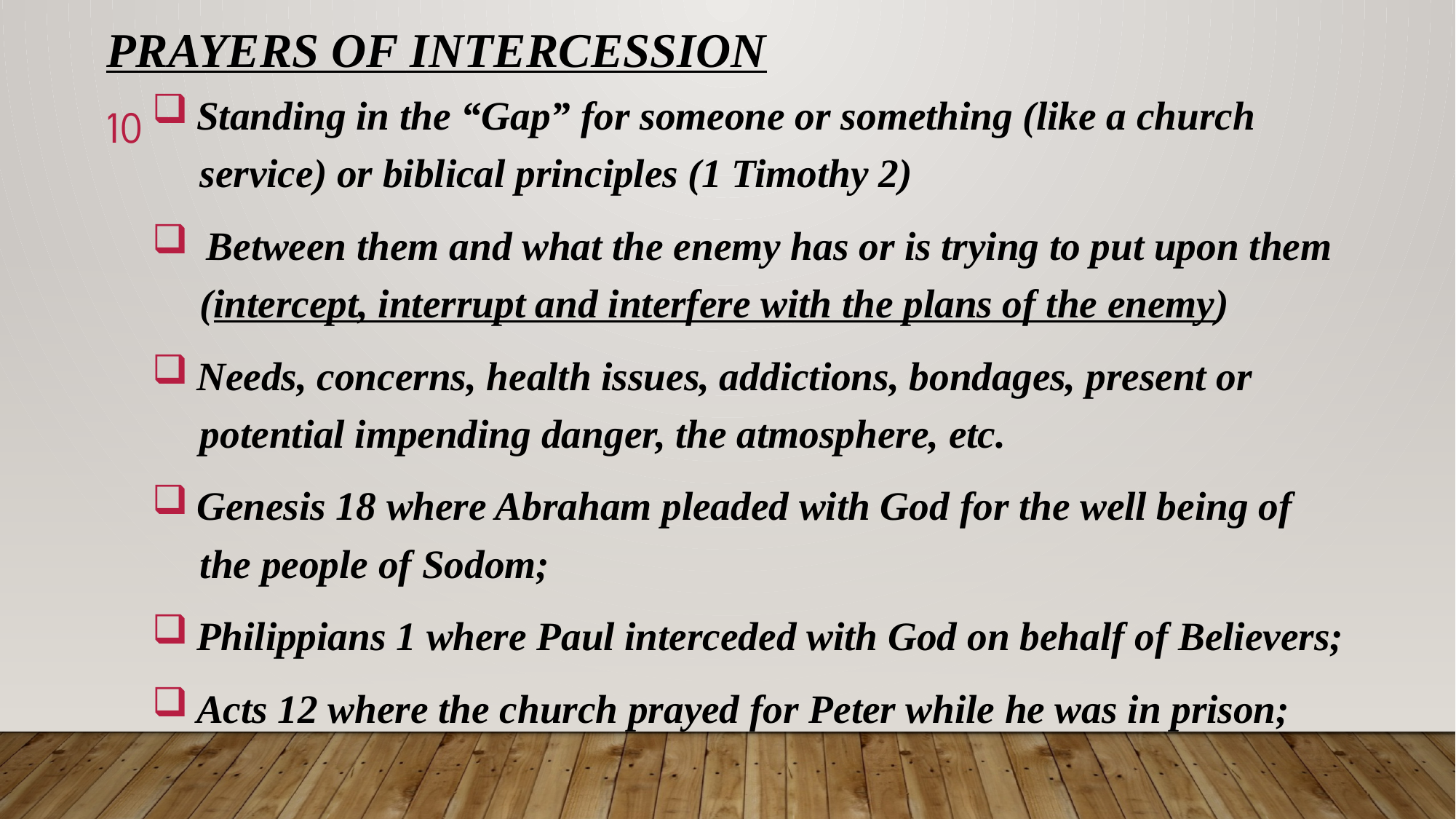

# PRAYERs OF intercession
 Standing in the “Gap” for someone or something (like a church
  service) or biblical principles (1 Timothy 2)
  Between them and what the enemy has or is trying to put upon them
  (intercept, interrupt and interfere with the plans of the enemy)
 Needs, concerns, health issues, addictions, bondages, present or
  potential impending danger, the atmosphere, etc.
 Genesis 18 where Abraham pleaded with God for the well being of
  the people of Sodom;
 Philippians 1 where Paul interceded with God on behalf of Believers;
 Acts 12 where the church prayed for Peter while he was in prison;
10